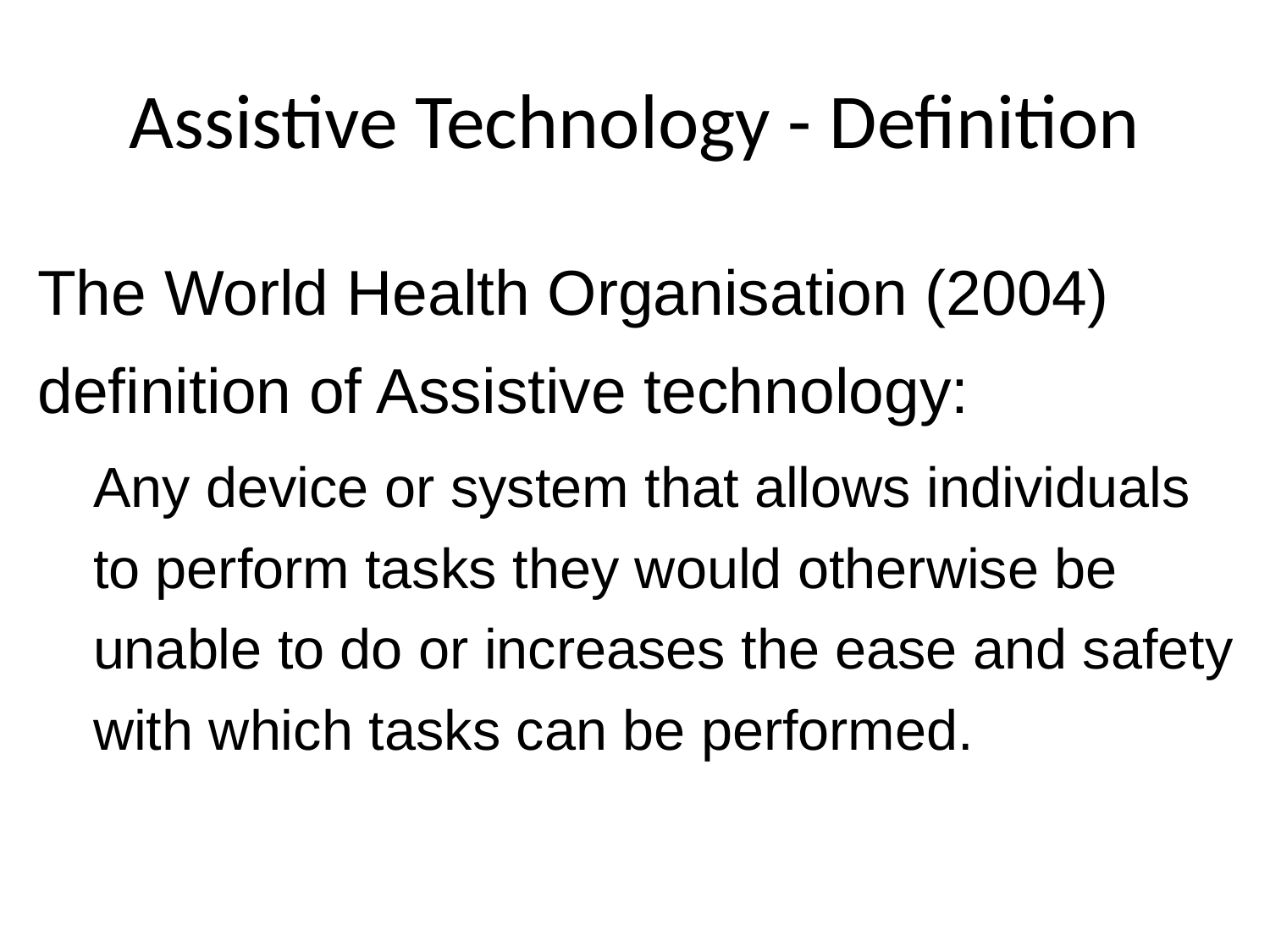

# Assistive Technology - Definition
The World Health Organisation (2004) definition of Assistive technology:
Any device or system that allows individuals to perform tasks they would otherwise be unable to do or increases the ease and safety with which tasks can be performed.